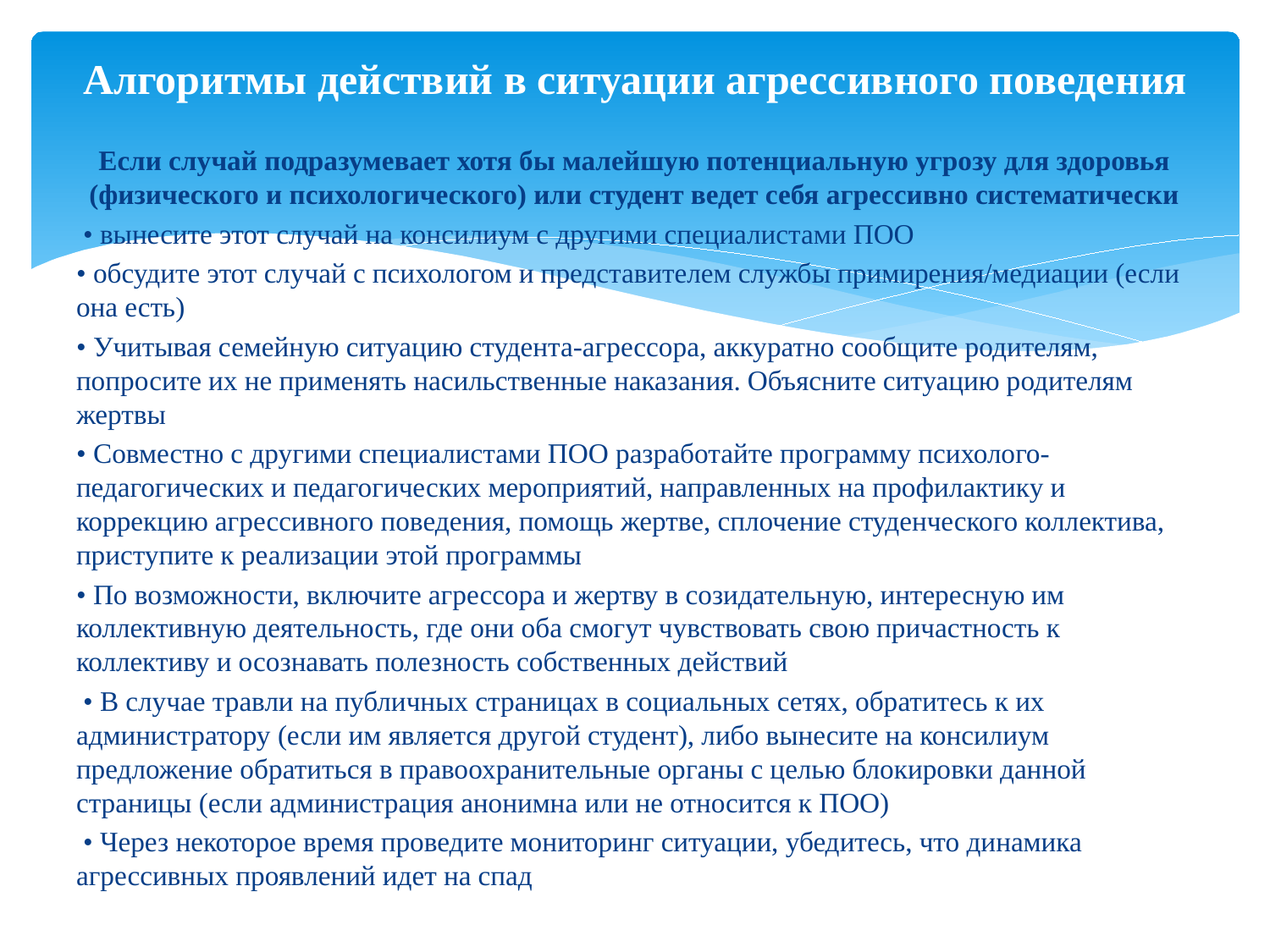

# Алгоритмы действий в ситуации агрессивного поведения
Если случай подразумевает хотя бы малейшую потенциальную угрозу для здоровья (физического и психологического) или студент ведет себя агрессивно систематически
 • вынесите этот случай на консилиум с другими специалистами ПОО
• обсудите этот случай с психологом и представителем службы примирения/медиации (если она есть)
• Учитывая семейную ситуацию студента-агрессора, аккуратно сообщите родителям, попросите их не применять насильственные наказания. Объясните ситуацию родителям жертвы
• Совместно с другими специалистами ПОО разработайте программу психолого-педагогических и педагогических мероприятий, направленных на профилактику и коррекцию агрессивного поведения, помощь жертве, сплочение студенческого коллектива, приступите к реализации этой программы
• По возможности, включите агрессора и жертву в созидательную, интересную им коллективную деятельность, где они оба смогут чувствовать свою причастность к коллективу и осознавать полезность собственных действий
 • В случае травли на публичных страницах в социальных сетях, обратитесь к их администратору (если им является другой студент), либо вынесите на консилиум предложение обратиться в правоохранительные органы с целью блокировки данной страницы (если администрация анонимна или не относится к ПОО)
 • Через некоторое время проведите мониторинг ситуации, убедитесь, что динамика агрессивных проявлений идет на спад